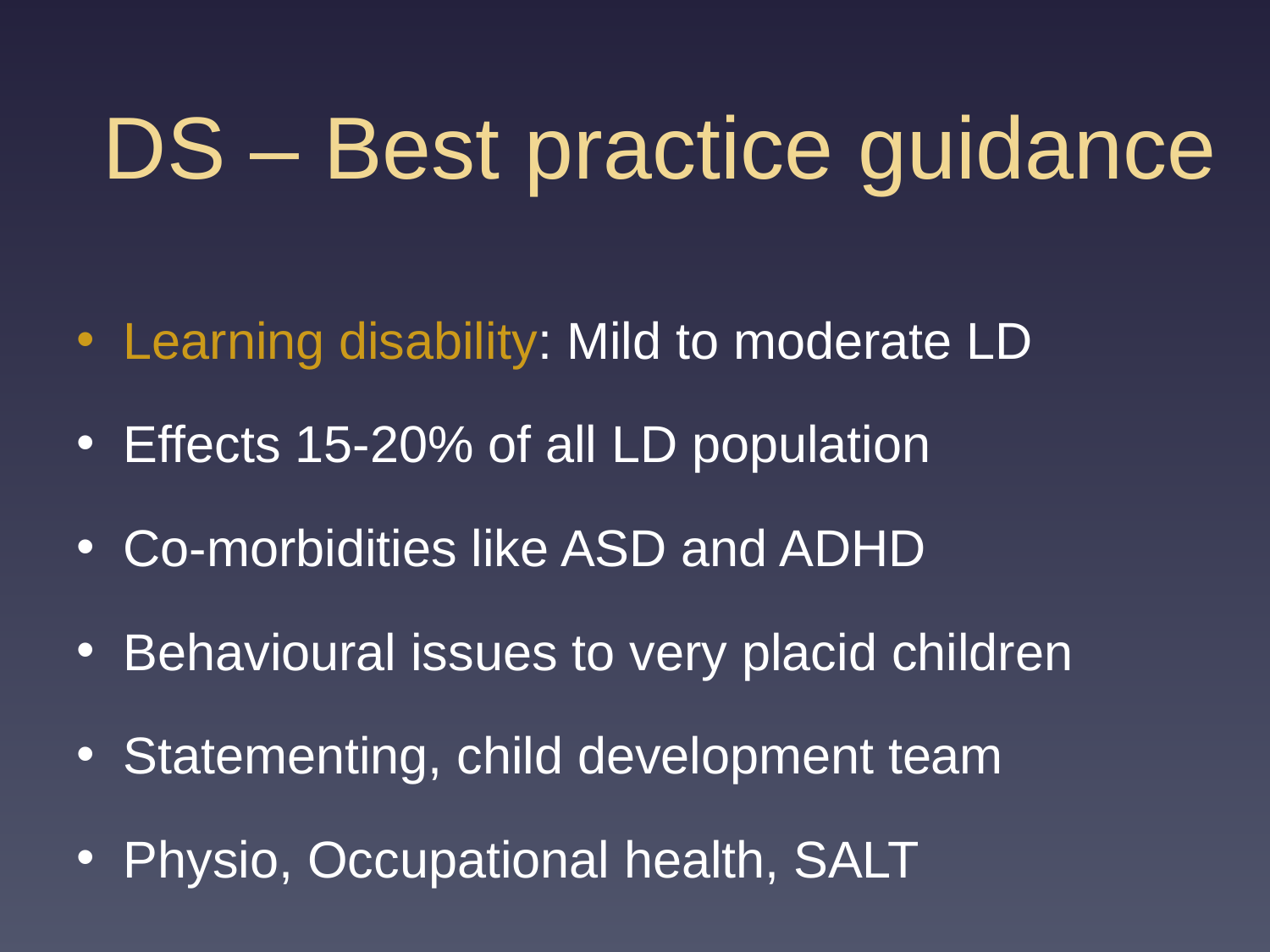

DS – Best practice guidance
Learning disability: Mild to moderate LD
Effects 15-20% of all LD population
Co-morbidities like ASD and ADHD
Behavioural issues to very placid children
Statementing, child development team
Physio, Occupational health, SALT